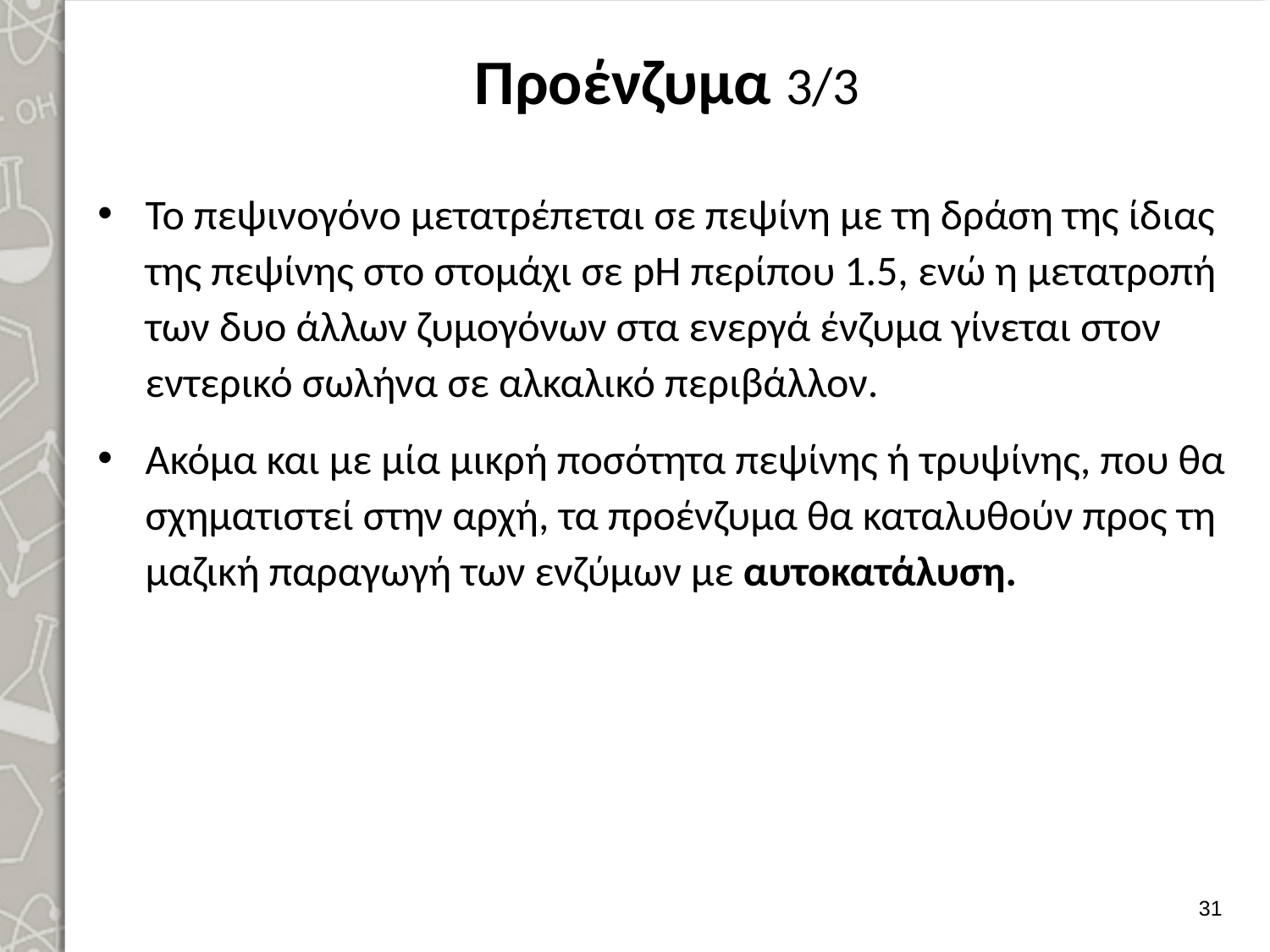

# Προένζυμα 3/3
Το πεψινογόνο μετατρέπεται σε πεψίνη με τη δράση της ίδιας της πεψίνης στο στομάχι σε pΗ περίπου 1.5, ενώ η μετατροπή των δυο άλλων ζυμογόνων στα ενεργά ένζυμα γίνεται στον εντερικό σωλήνα σε αλκαλικό περιβάλλον.
Ακόμα και με μία μικρή ποσότητα πεψίνης ή τρυψίνης, που θα σχηματιστεί στην αρχή, τα προένζυμα θα καταλυθούν προς τη μαζική παραγωγή των ενζύμων με αυτοκατάλυση.
31